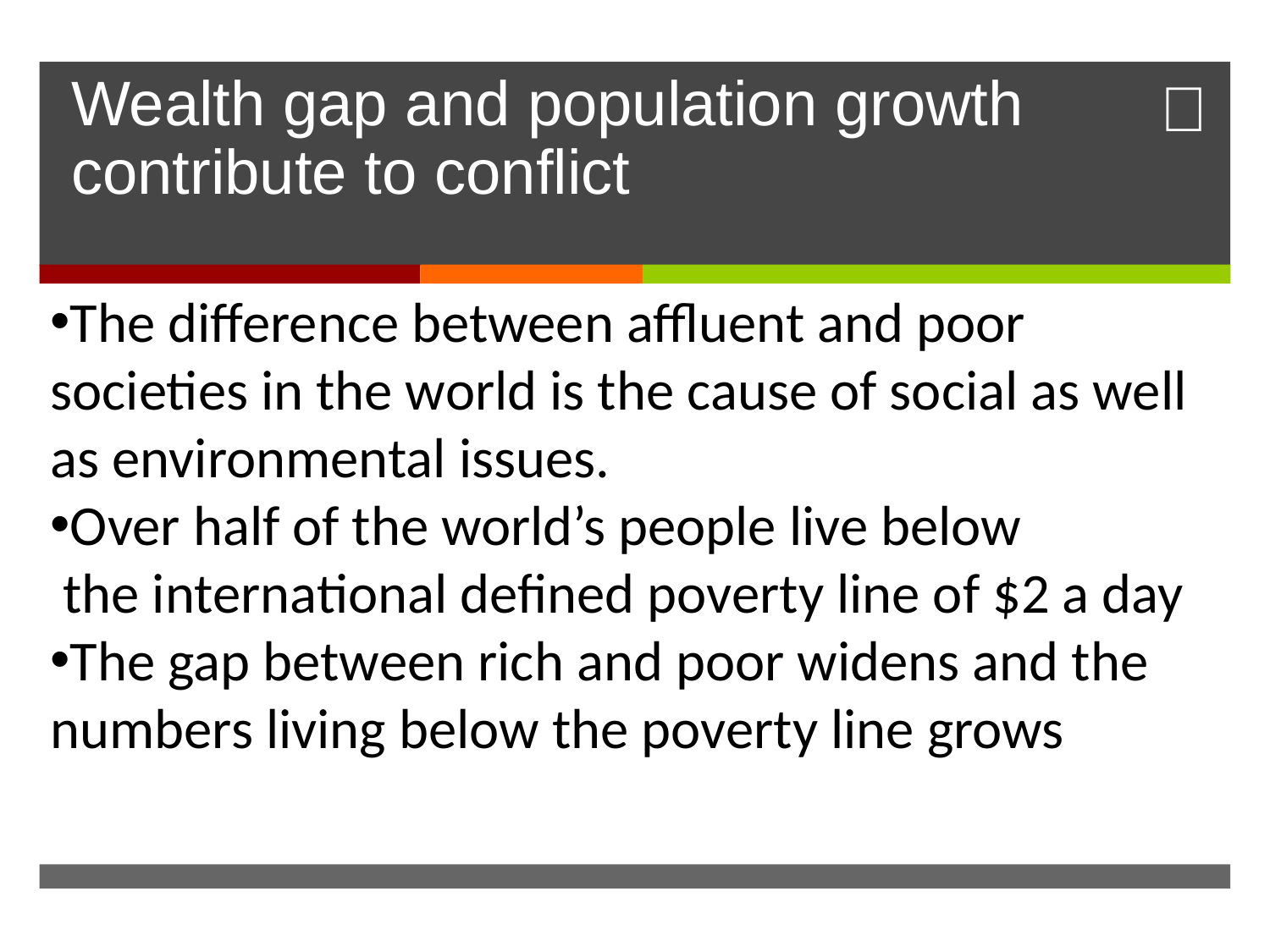

# Wealth gap and population growth contribute to conflict
The difference between affluent and poor
societies in the world is the cause of social as well as environmental issues.
Over half of the world’s people live below
 the international defined poverty line of $2 a day
The gap between rich and poor widens and the numbers living below the poverty line grows